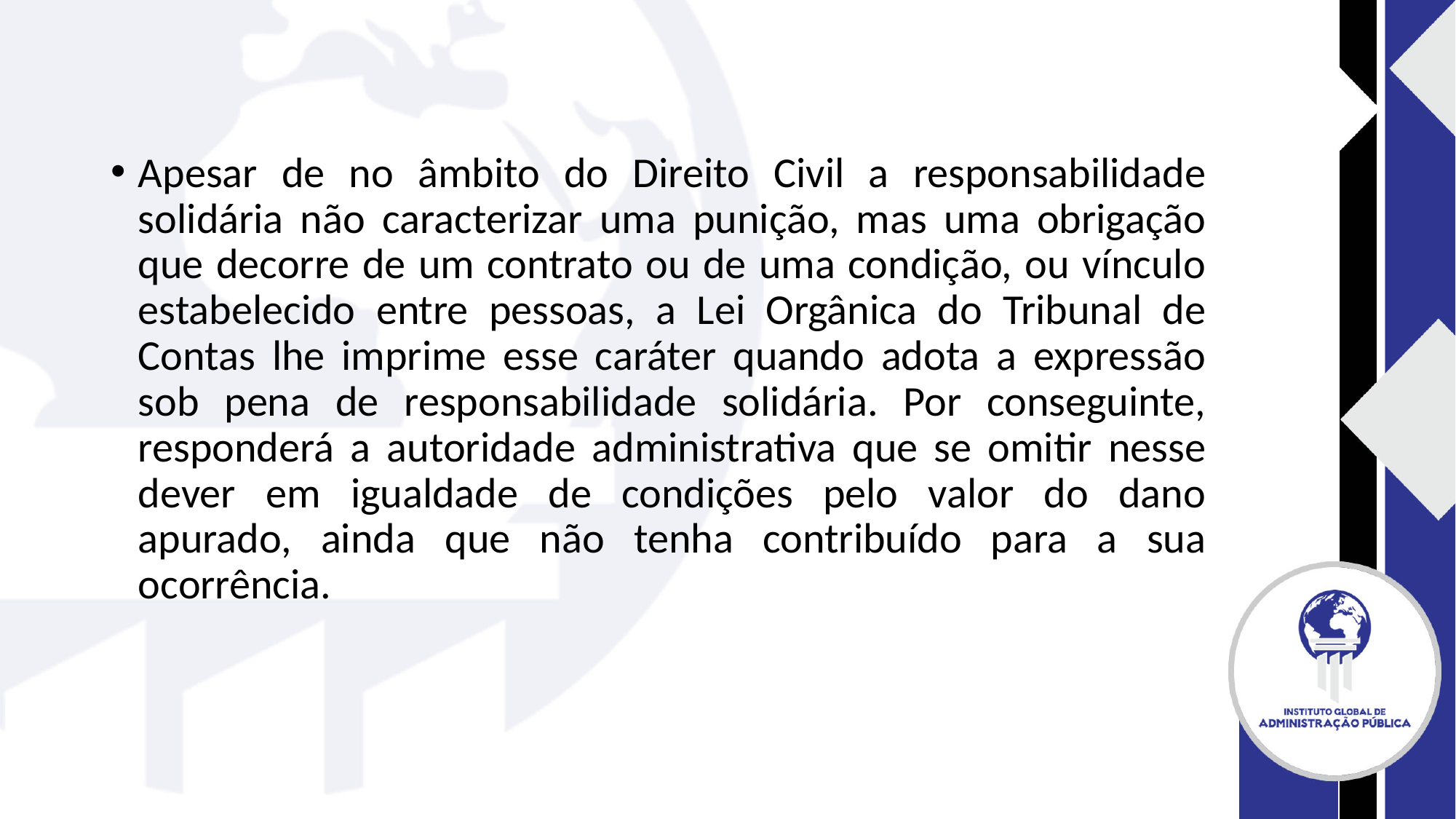

#
Apesar de no âmbito do Direito Civil a responsabilidade solidária não caracterizar uma punição, mas uma obrigação que decorre de um contrato ou de uma condição, ou vínculo estabelecido entre pessoas, a Lei Orgânica do Tribunal de Contas lhe imprime esse caráter quando adota a expressão sob pena de responsabilidade solidária. Por conseguinte, responderá a autoridade administrativa que se omitir nesse dever em igualdade de condições pelo valor do dano apurado, ainda que não tenha contribuído para a sua ocorrência.